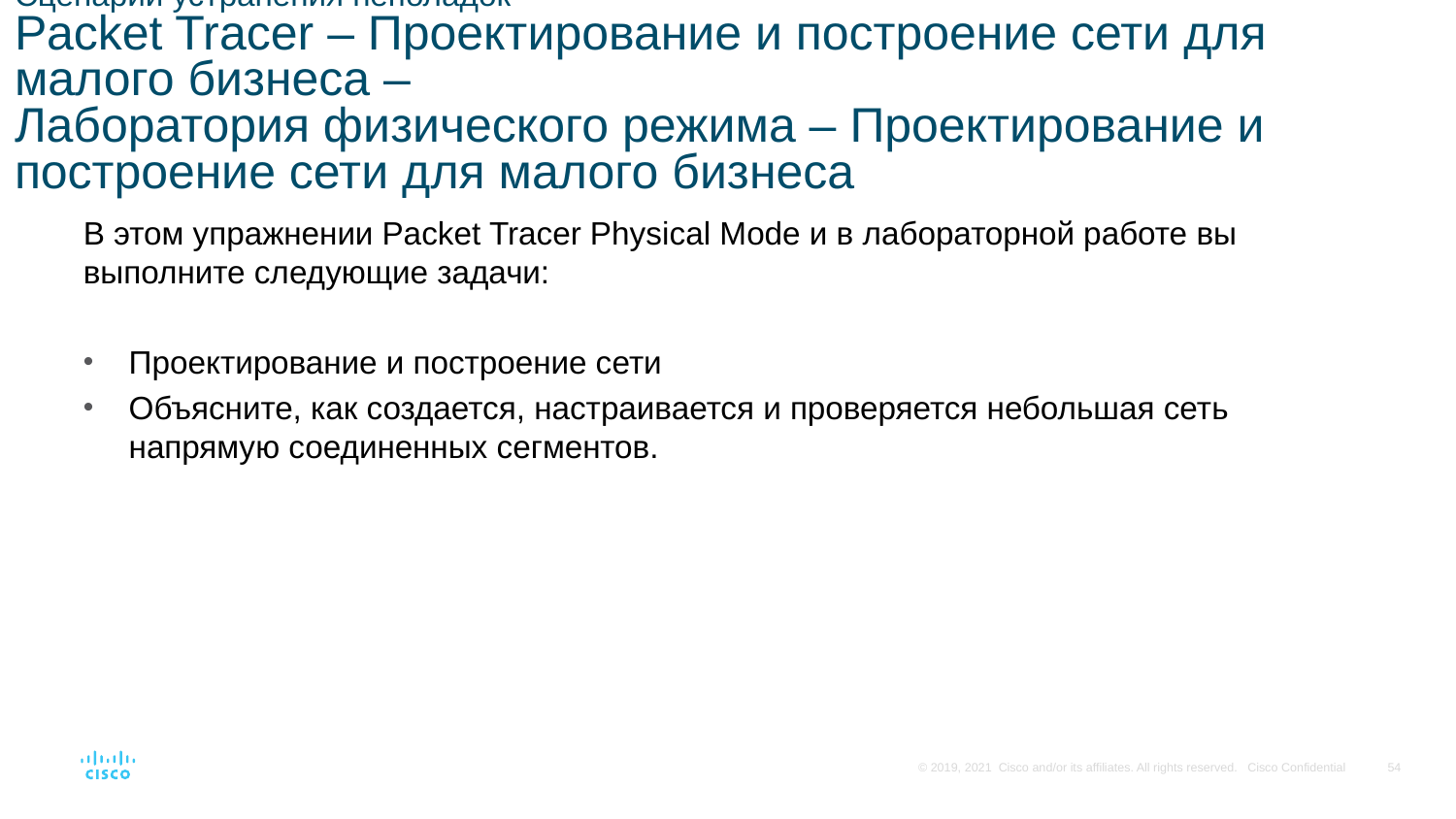

# Сценарии устранения неполадок Packet Tracer – Проектирование и построение сети для малого бизнеса – Лаборатория физического режима – Проектирование и построение сети для малого бизнеса
В этом упражнении Packet Tracer Physical Mode и в лабораторной работе вы выполните следующие задачи:

Проектирование и построение сети
Объясните, как создается, настраивается и проверяется небольшая сеть напрямую соединенных сегментов.